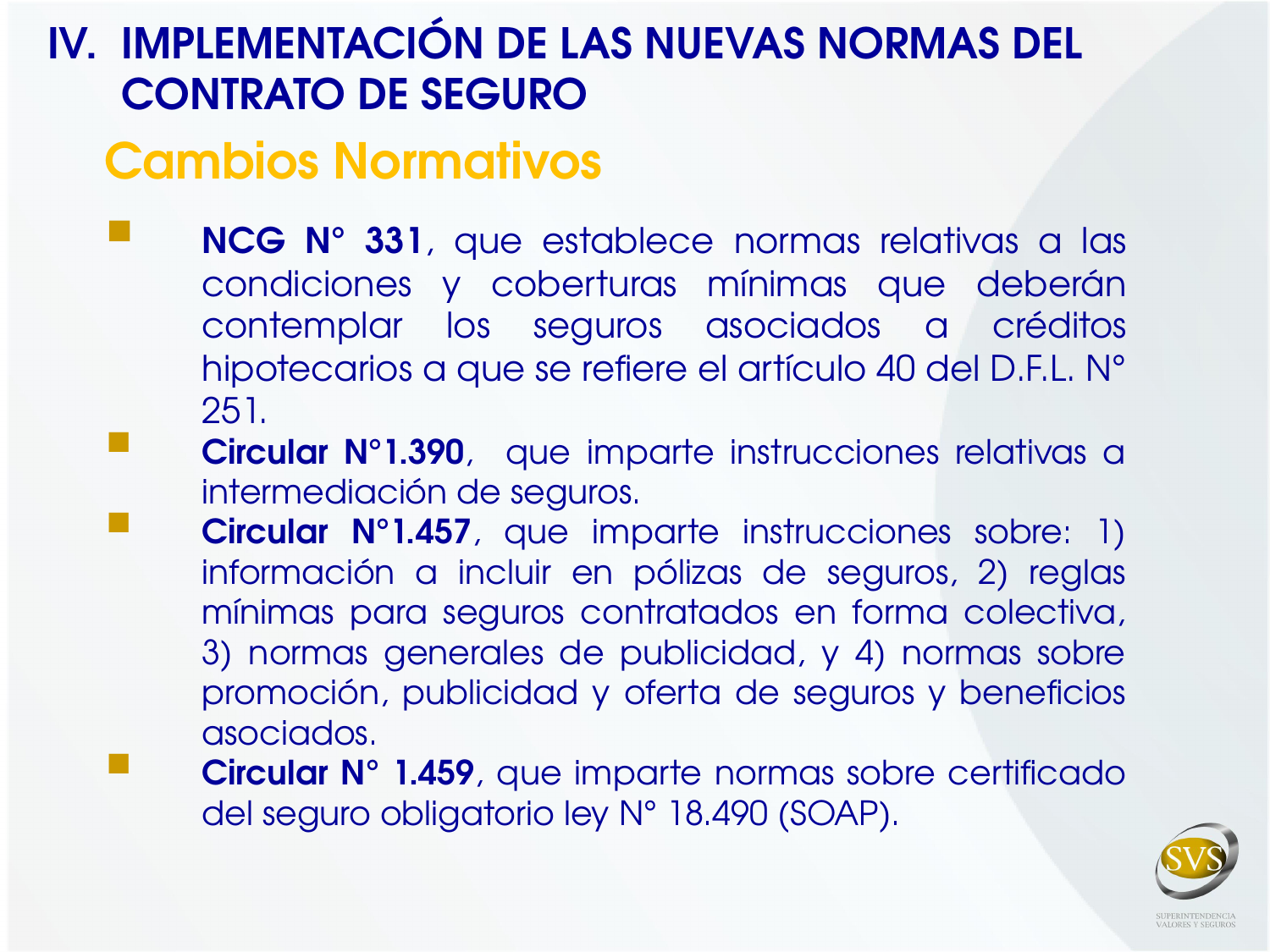

IMPLEMENTACIÓN DE LAS NUEVAS NORMAS DEL CONTRATO DE SEGURO
Cambios Normativos
NCG N° 331, que establece normas relativas a las condiciones y coberturas mínimas que deberán contemplar los seguros asociados a créditos hipotecarios a que se refiere el artículo 40 del D.F.L. N° 251.
Circular N°1.390,  que imparte instrucciones relativas a intermediación de seguros.
Circular N°1.457, que imparte instrucciones sobre: 1) información a incluir en pólizas de seguros, 2) reglas mínimas para seguros contratados en forma colectiva, 3) normas generales de publicidad, y 4) normas sobre promoción, publicidad y oferta de seguros y beneficios asociados.
Circular N° 1.459, que imparte normas sobre certificado del seguro obligatorio ley N° 18.490 (SOAP).